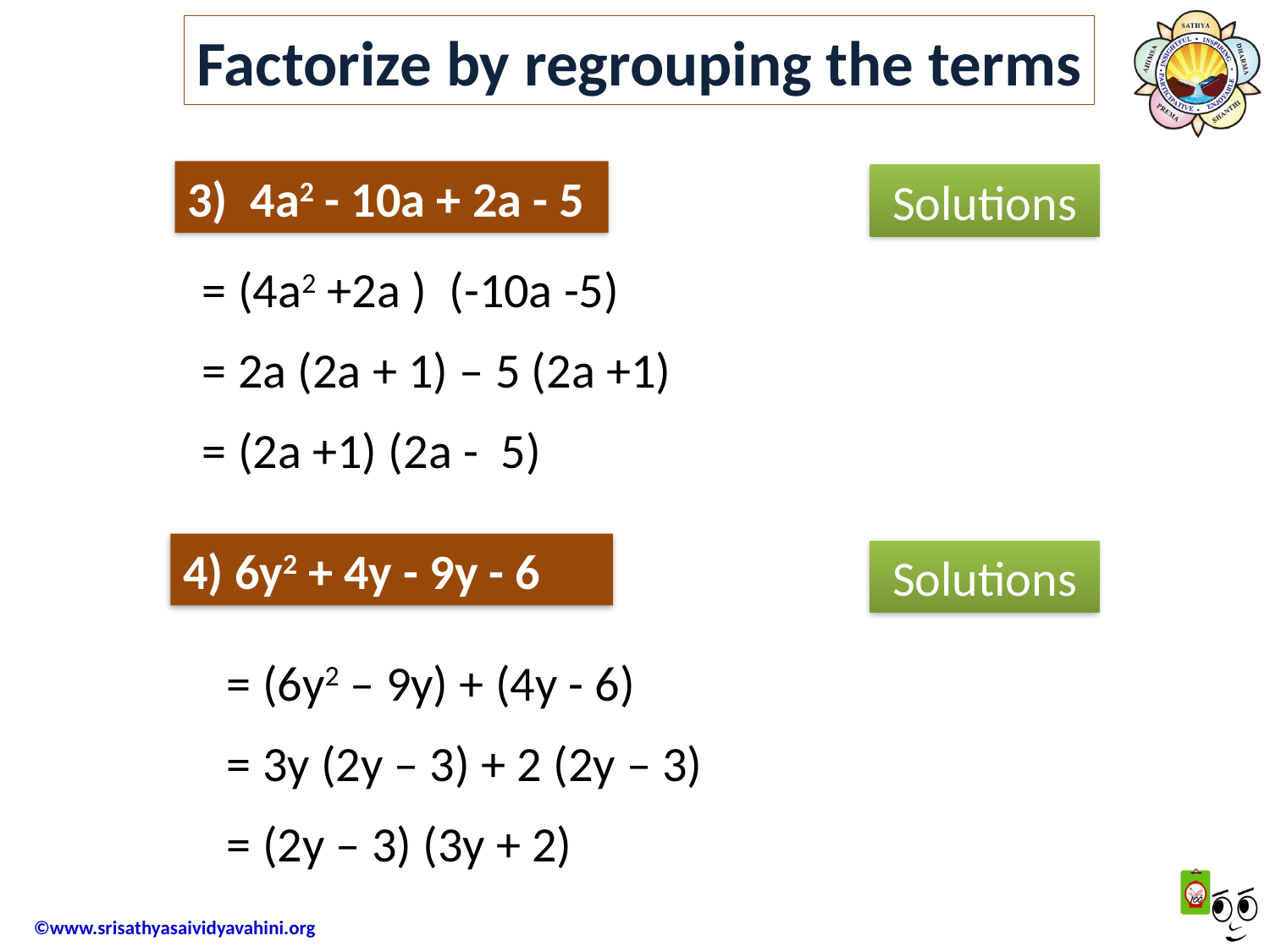

Factorize by regrouping the terms
3)  4a2 - 10a + 2a - 5
Solutions
= (4a2 +2a )  (-10a -5)
= 2a (2a + 1) – 5 (2a +1)
= (2a +1) (2a -  5)
4) 6y2 + 4y - 9y - 6
Solutions
= (6y2 – 9y) + (4y - 6)
= 3y (2y – 3) + 2 (2y – 3)
= (2y – 3) (3y + 2)